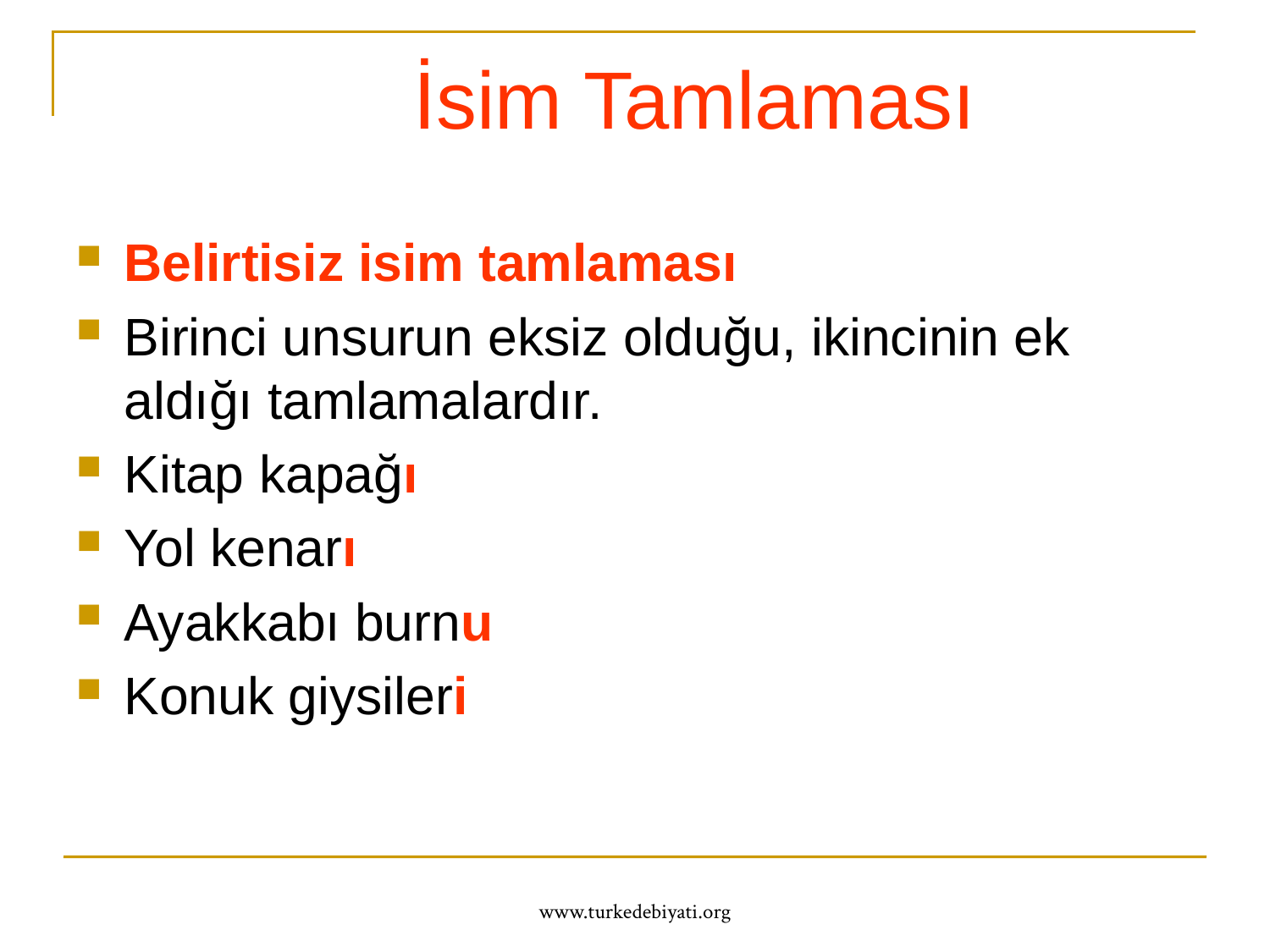

# İsim Tamlaması
Belirtisiz isim tamlaması
Birinci unsurun eksiz olduğu, ikincinin ek aldığı tamlamalardır.
Kitap kapağı
Yol kenarı
Ayakkabı burnu
Konuk giysileri
www.turkedebiyati.org